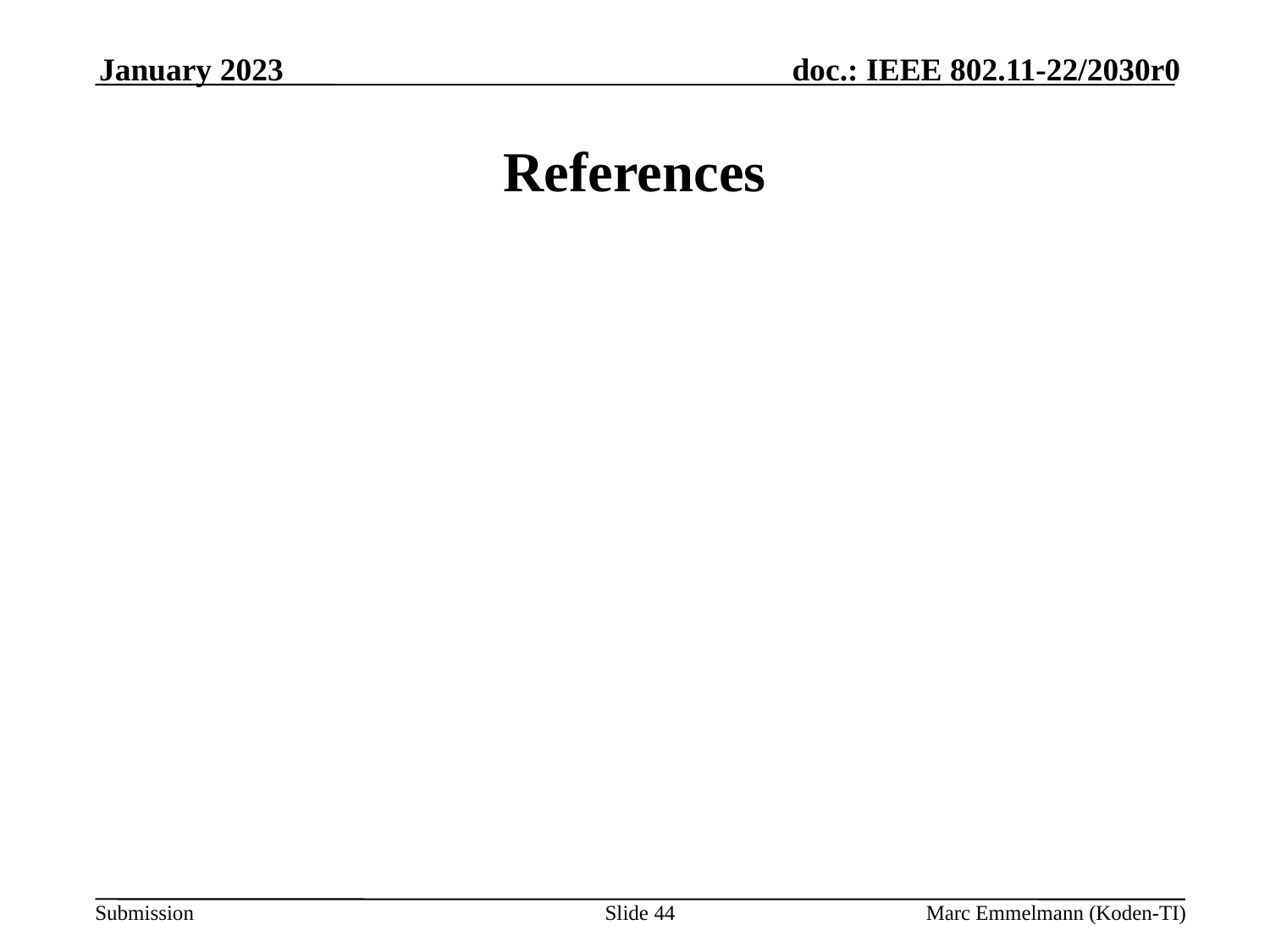

January 2023
# References

Slide 44
Marc Emmelmann (Koden-TI)